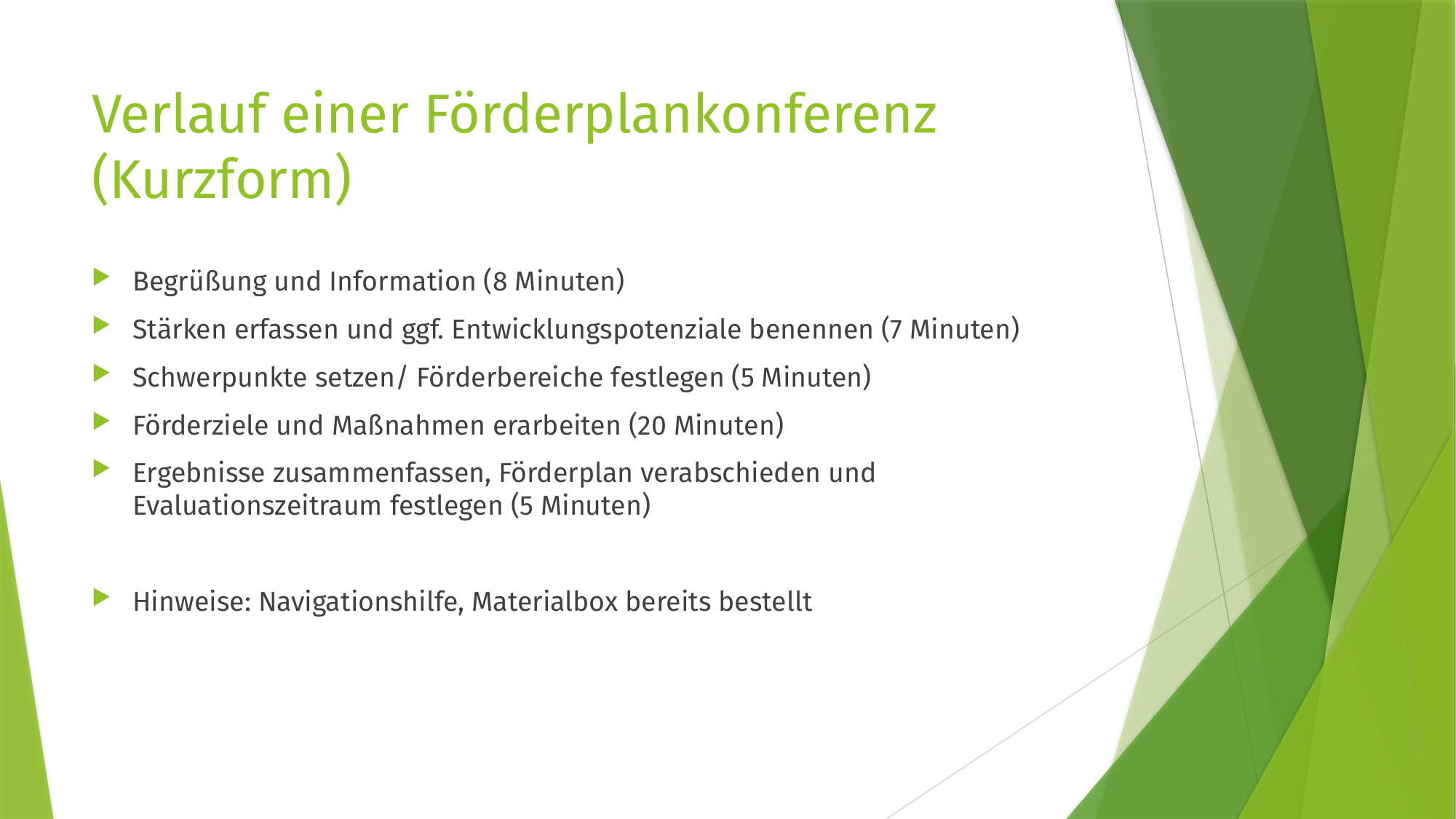

# Verlauf einer Förderplankonferenz (Kurzform)
Begrüßung und Information (8 Minuten)
Stärken erfassen und ggf. Entwicklungspotenziale benennen (7 Minuten)
Schwerpunkte setzen/ Förderbereiche festlegen (5 Minuten)
Förderziele und Maßnahmen erarbeiten (20 Minuten)
Ergebnisse zusammenfassen, Förderplan verabschieden und Evaluationszeitraum festlegen (5 Minuten)

Hinweise: Navigationshilfe, Materialbox bereits bestellt